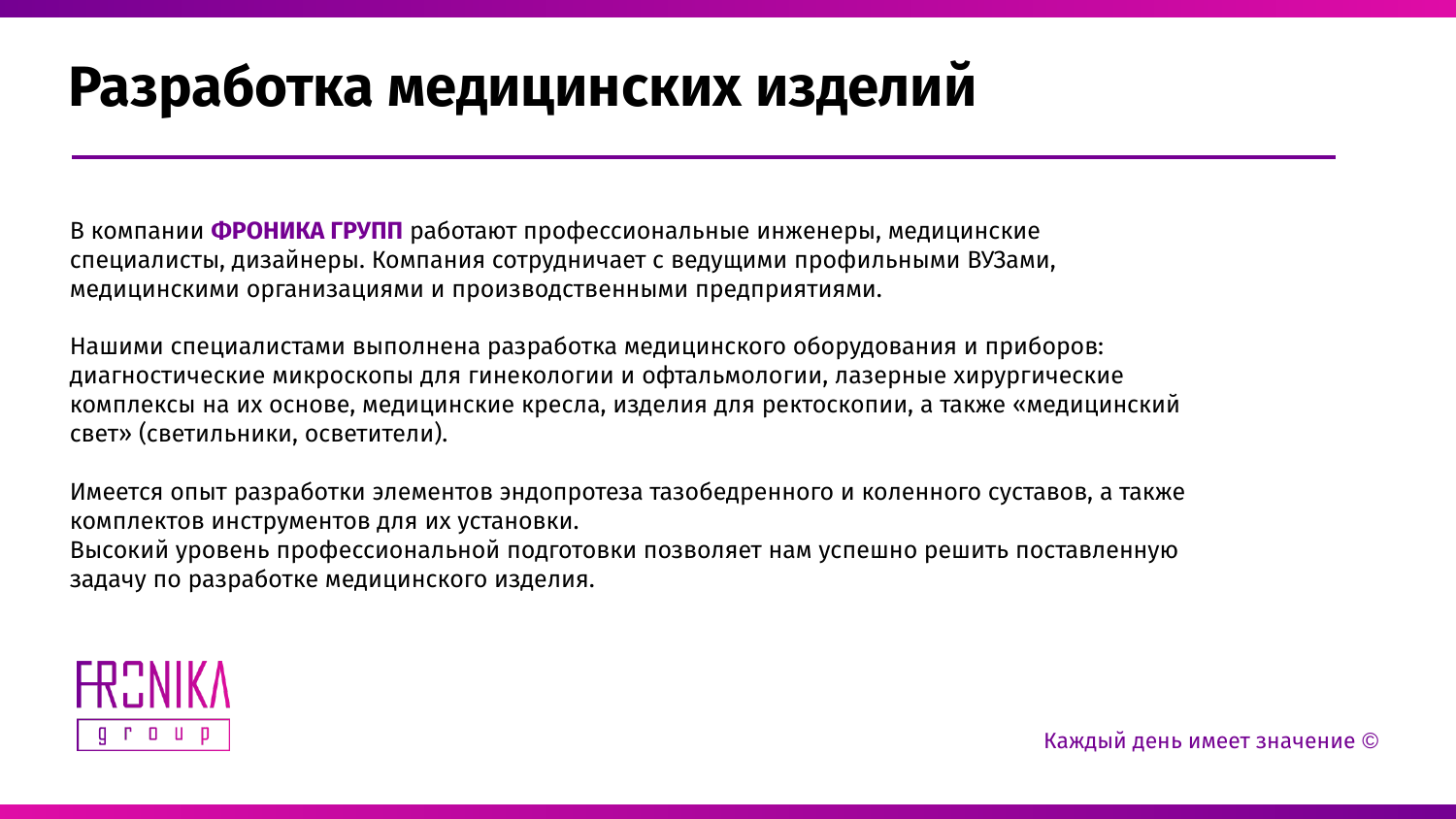

Разработка медицинских изделий
В компании ФРОНИКА ГРУПП работают профессиональные инженеры, медицинские специалисты, дизайнеры. Компания сотрудничает с ведущими профильными ВУЗами, медицинскими организациями и производственными предприятиями.

Нашими специалистами выполнена разработка медицинского оборудования и приборов: диагностические микроскопы для гинекологии и офтальмологии, лазерные хирургические комплексы на их основе, медицинские кресла, изделия для ректоскопии, а также «медицинский свет» (светильники, осветители).
Имеется опыт разработки элементов эндопротеза тазобедренного и коленного суставов, а также комплектов инструментов для их установки.
Высокий уровень профессиональной подготовки позволяет нам успешно решить поставленную задачу по разработке медицинского изделия.
Каждый день имеет значение ©